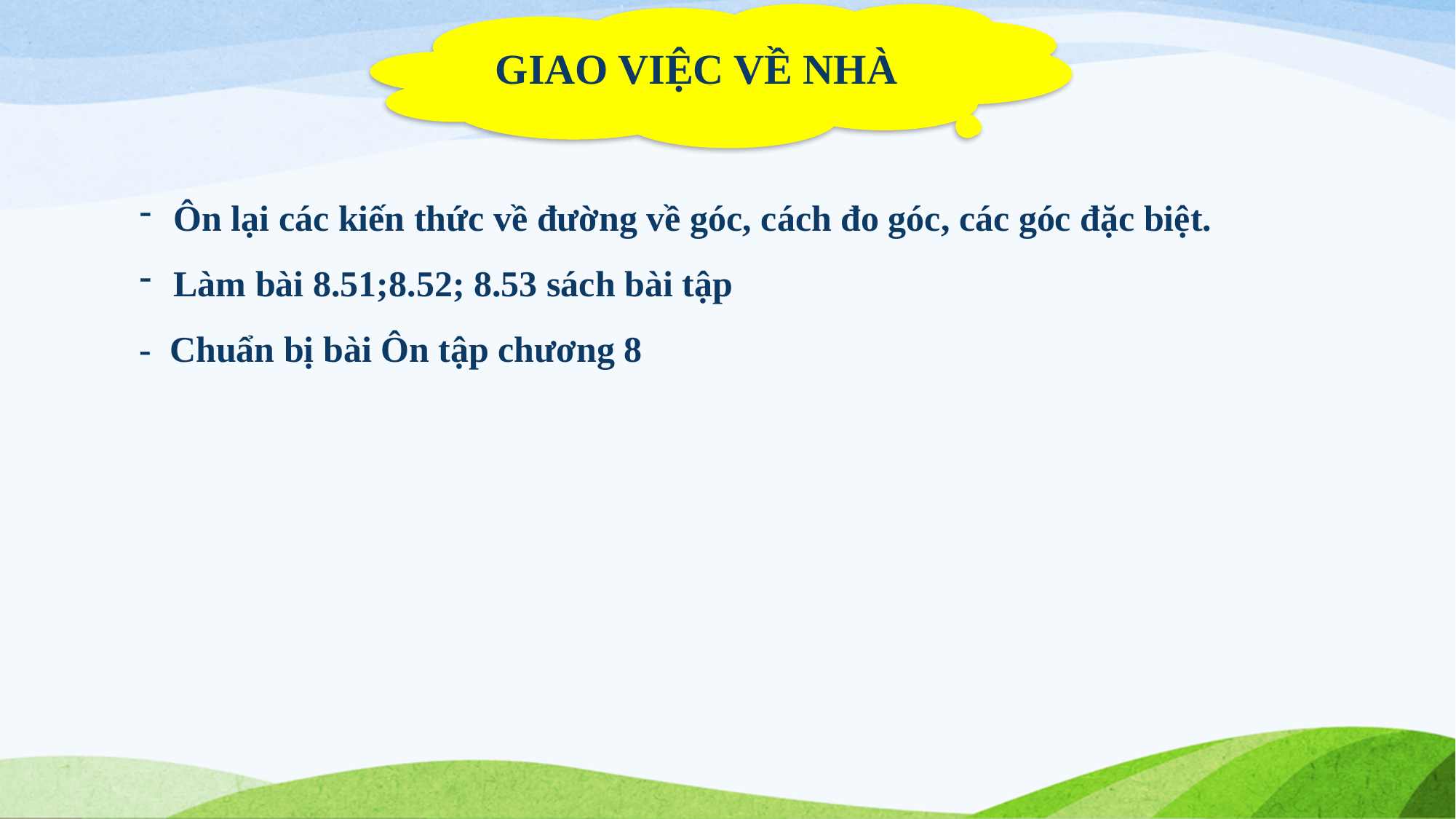

GIAO VIỆC VỀ NHÀ
Ôn lại các kiến thức về đường về góc, cách đo góc, các góc đặc biệt.
Làm bài 8.51;8.52; 8.53 sách bài tập
-  Chuẩn bị bài Ôn tập chương 8